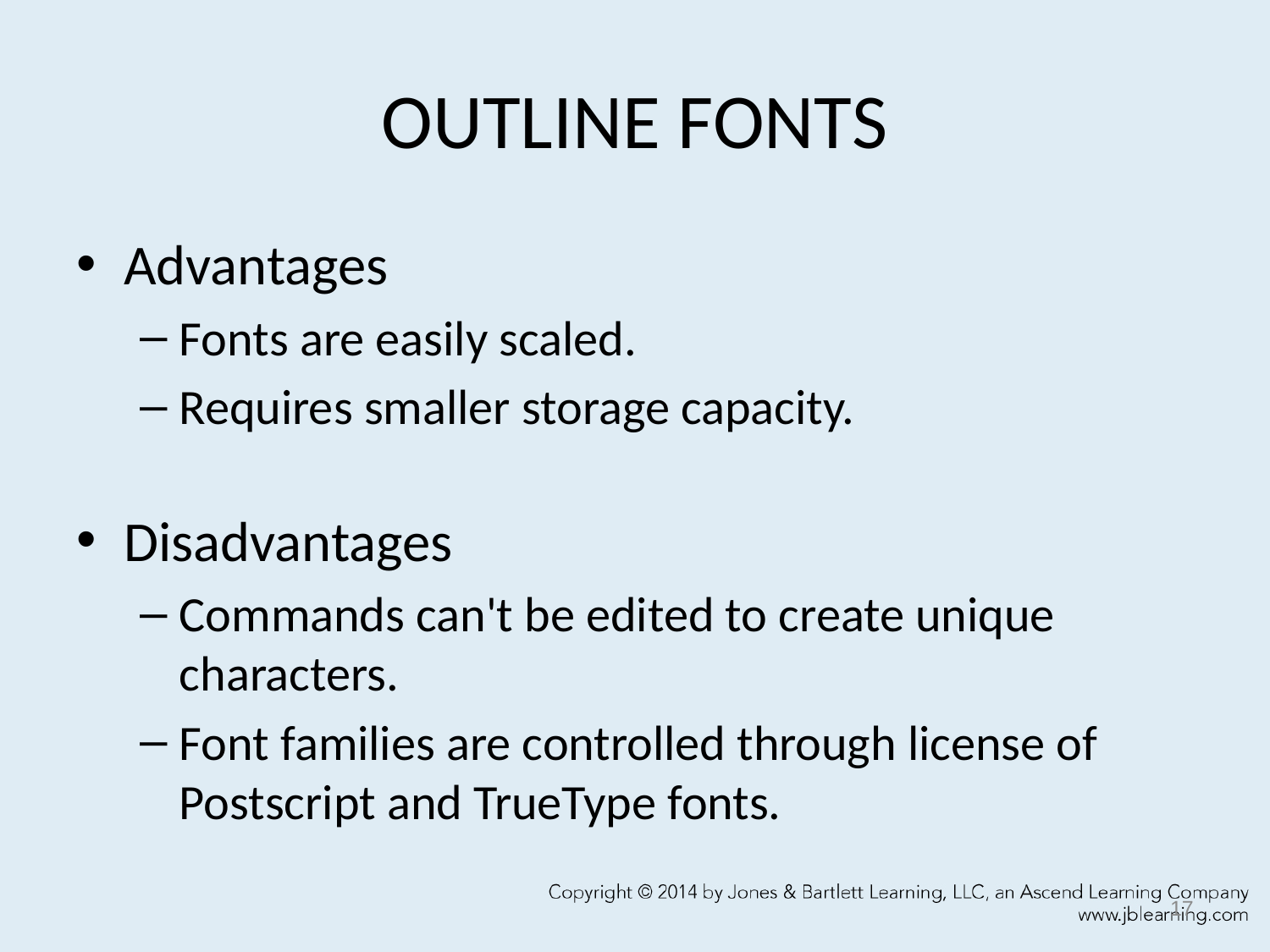

# OUTLINE FONTS
Advantages
Fonts are easily scaled.
Requires smaller storage capacity.
Disadvantages
Commands can't be edited to create unique characters.
Font families are controlled through license of Postscript and TrueType fonts.
17